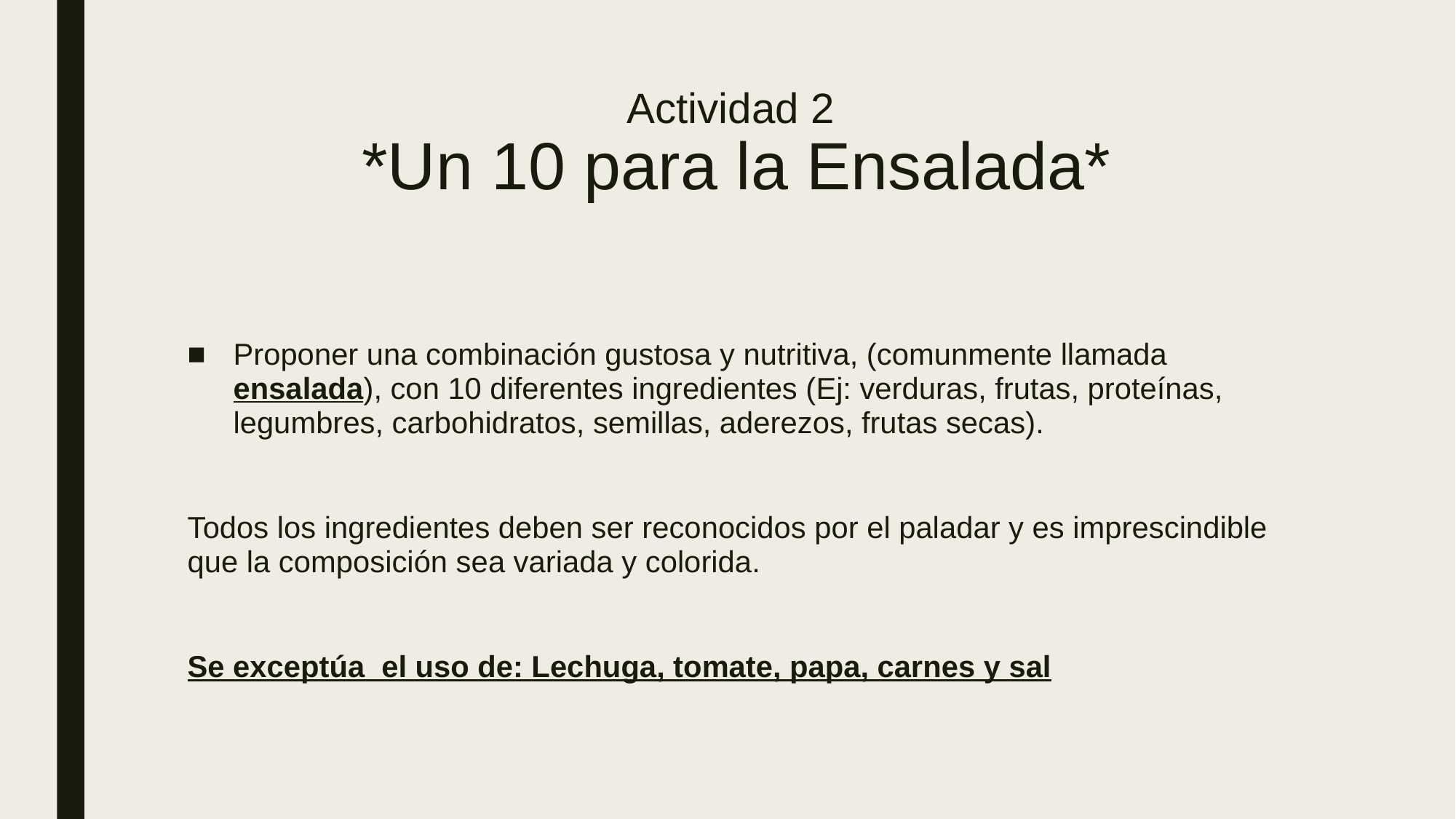

# Actividad 2 *Un 10 para la Ensalada*
Proponer una combinación gustosa y nutritiva, (comunmente llamada ensalada), con 10 diferentes ingredientes (Ej: verduras, frutas, proteínas, legumbres, carbohidratos, semillas, aderezos, frutas secas).

Todos los ingredientes deben ser reconocidos por el paladar y es imprescindible que la composición sea variada y colorida.

Se exceptúa  el uso de: Lechuga, tomate, papa, carnes y sal